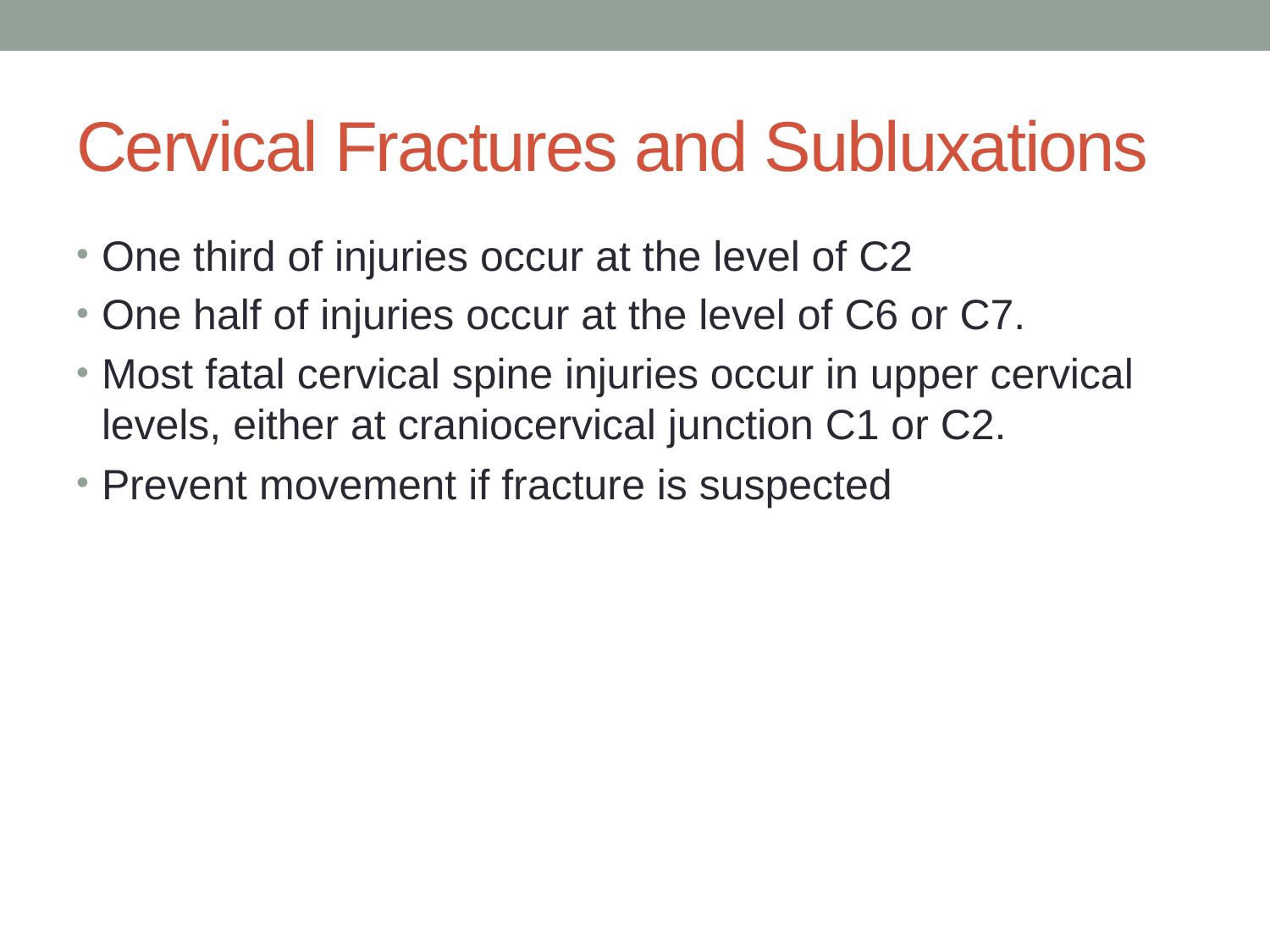

# Cervical Fractures and Subluxations
One third of injuries occur at the level of C2
One half of injuries occur at the level of C6 or C7.
Most fatal cervical spine injuries occur in upper cervical levels, either at craniocervical junction C1 or C2.
Prevent movement if fracture is suspected